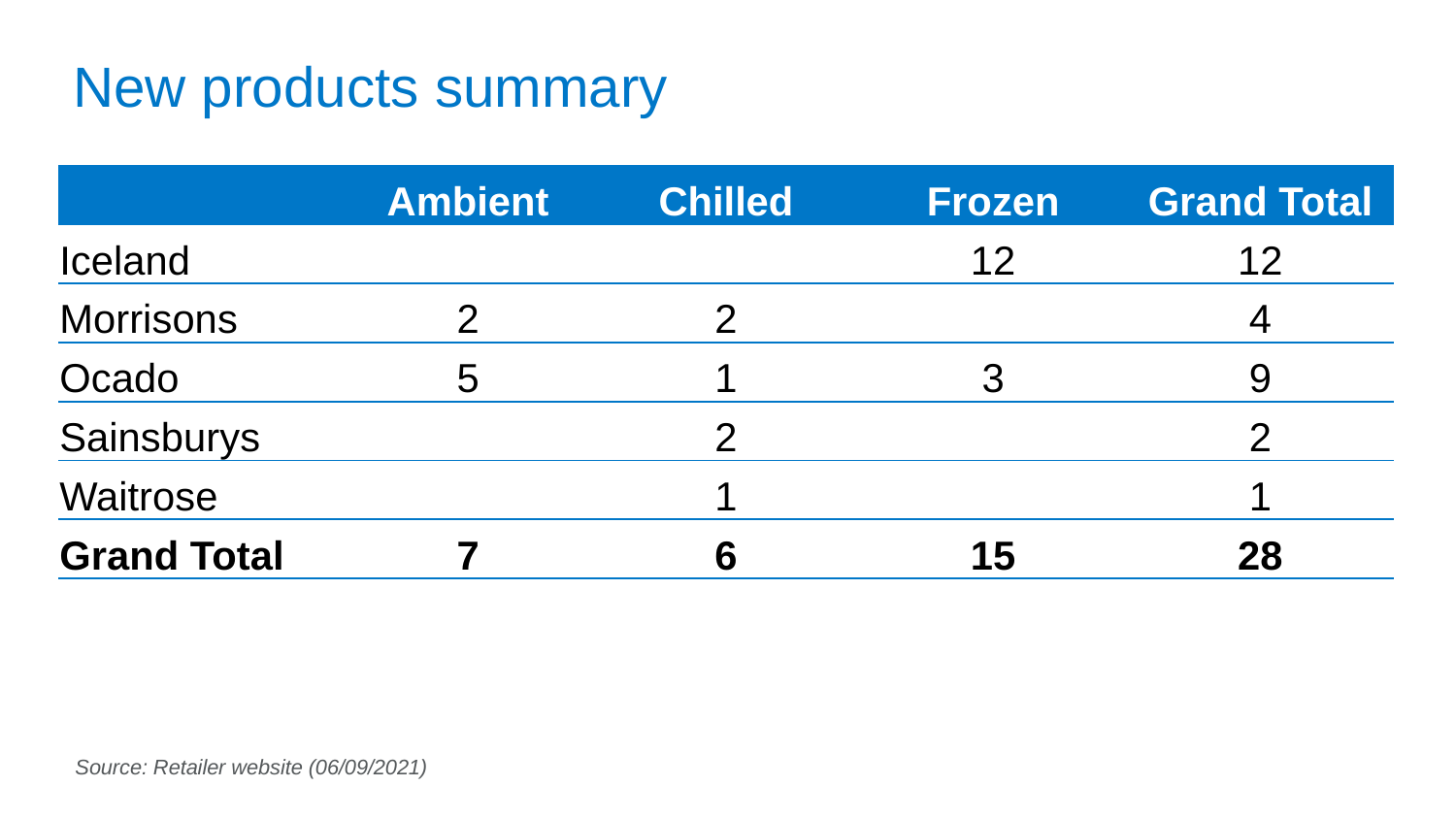

# New products summary
|  | Ambient | Chilled | Frozen | Grand Total |
| --- | --- | --- | --- | --- |
| Iceland |  |  | 12 | 12 |
| Morrisons | 2 | 2 |  | 4 |
| Ocado | 5 | 1 | 3 | 9 |
| Sainsburys |  | 2 |  | 2 |
| Waitrose |  | 1 |  | 1 |
| Grand Total | 7 | 6 | 15 | 28 |
Source: Retailer website (06/09/2021)